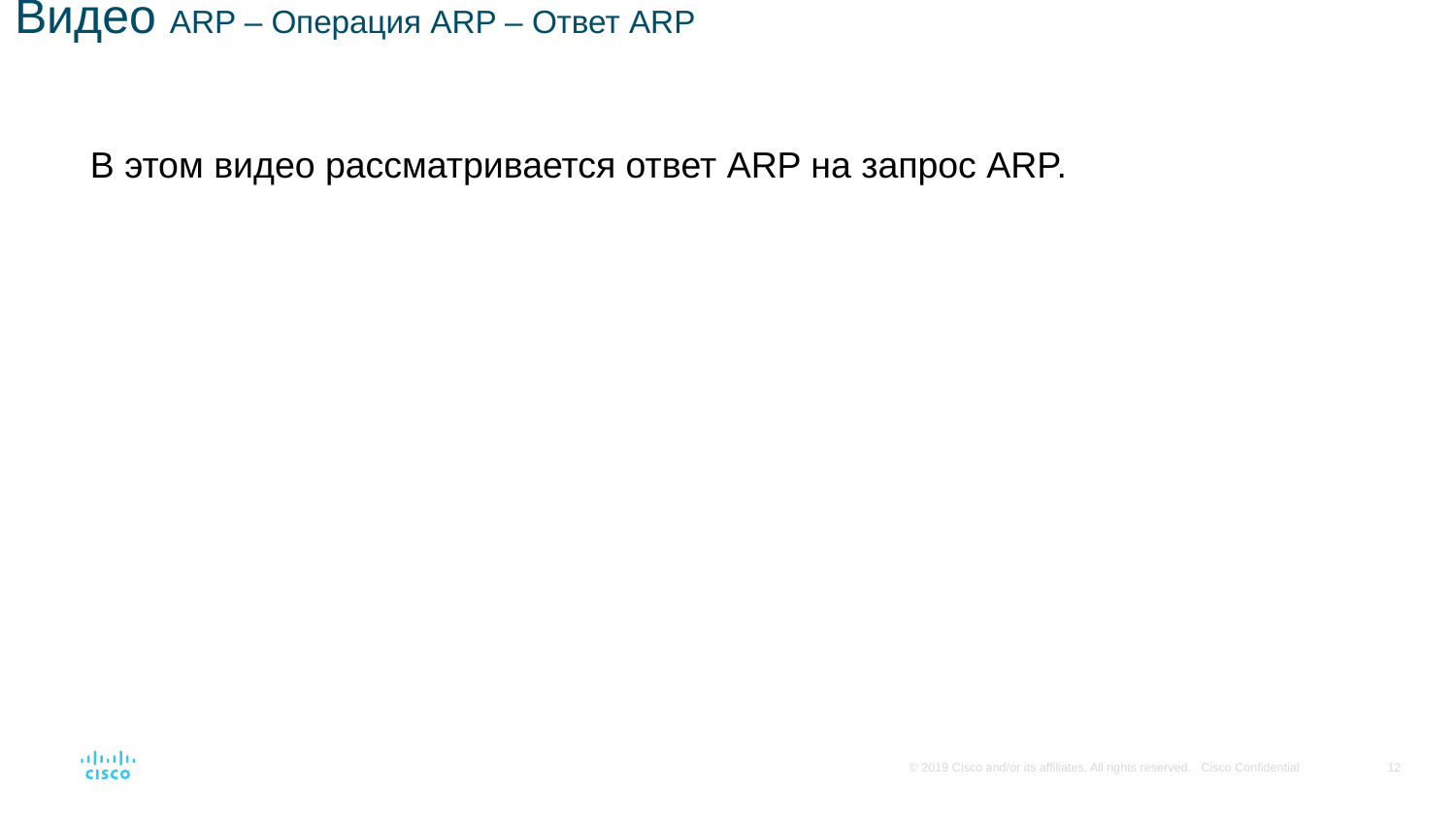

# Видео ARP – Операция ARP – Ответ ARP
В этом видео рассматривается ответ ARP на запрос ARP.